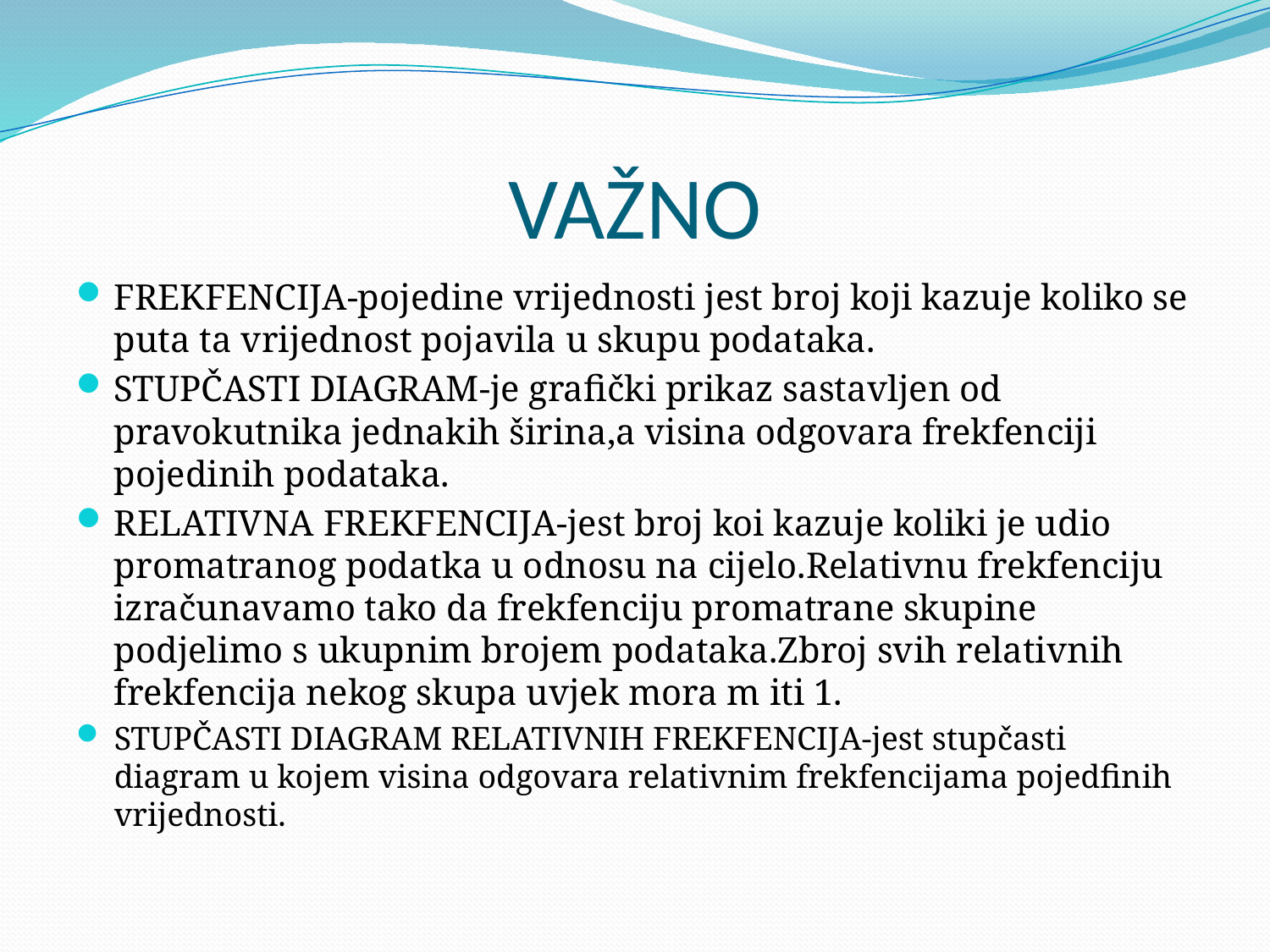

# VAŽNO
FREKFENCIJA-pojedine vrijednosti jest broj koji kazuje koliko se puta ta vrijednost pojavila u skupu podataka.
STUPČASTI DIAGRAM-je grafički prikaz sastavljen od pravokutnika jednakih širina,a visina odgovara frekfenciji pojedinih podataka.
RELATIVNA FREKFENCIJA-jest broj koi kazuje koliki je udio promatranog podatka u odnosu na cijelo.Relativnu frekfenciju izračunavamo tako da frekfenciju promatrane skupine podjelimo s ukupnim brojem podataka.Zbroj svih relativnih frekfencija nekog skupa uvjek mora m iti 1.
STUPČASTI DIAGRAM RELATIVNIH FREKFENCIJA-jest stupčasti diagram u kojem visina odgovara relativnim frekfencijama pojedfinih vrijednosti.